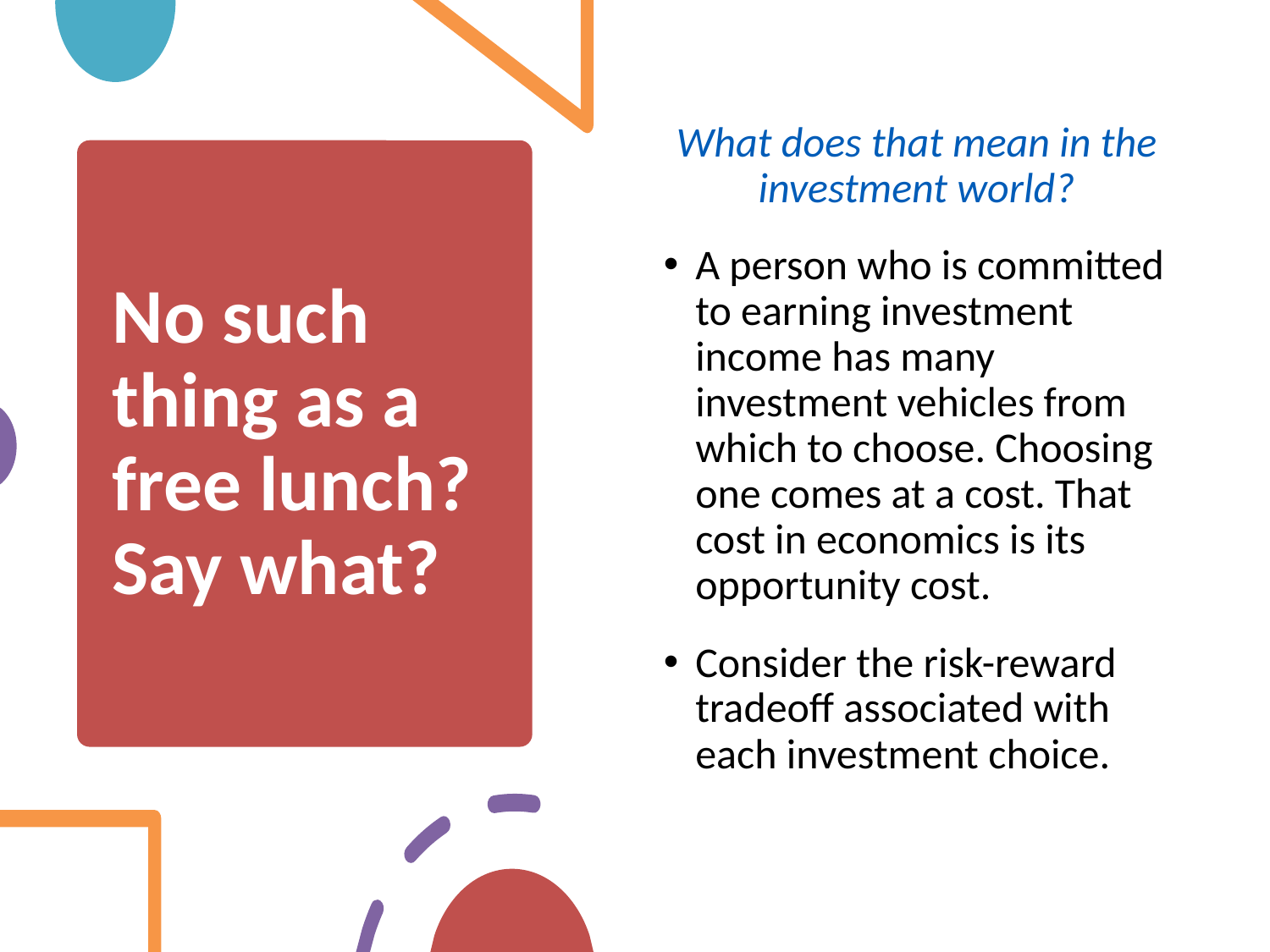

What does that mean in the investment world?
A person who is committed to earning investment income has many investment vehicles from which to choose. Choosing one comes at a cost. That cost in economics is its opportunity cost.
Consider the risk-reward tradeoff associated with each investment choice.

# No such thing as a free lunch? Say what?